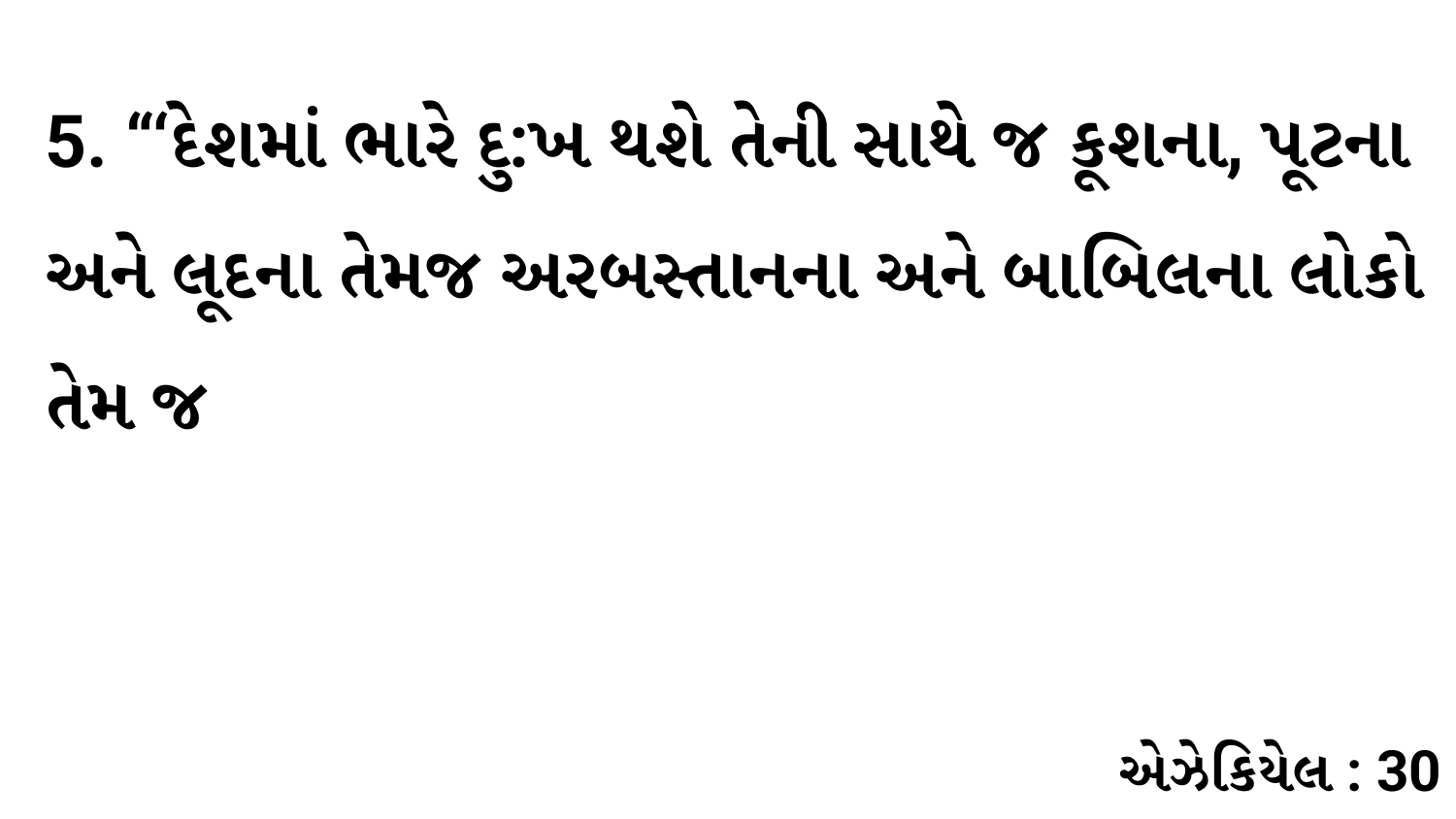

5. “‘દેશમાં ભારે દુ:ખ થશે તેની સાથે જ કૂશના, પૂટના અને લૂદના તેમજ અરબસ્તાનના અને બાબિલના લોકો તેમ જ
એઝેકિયેલ : 30